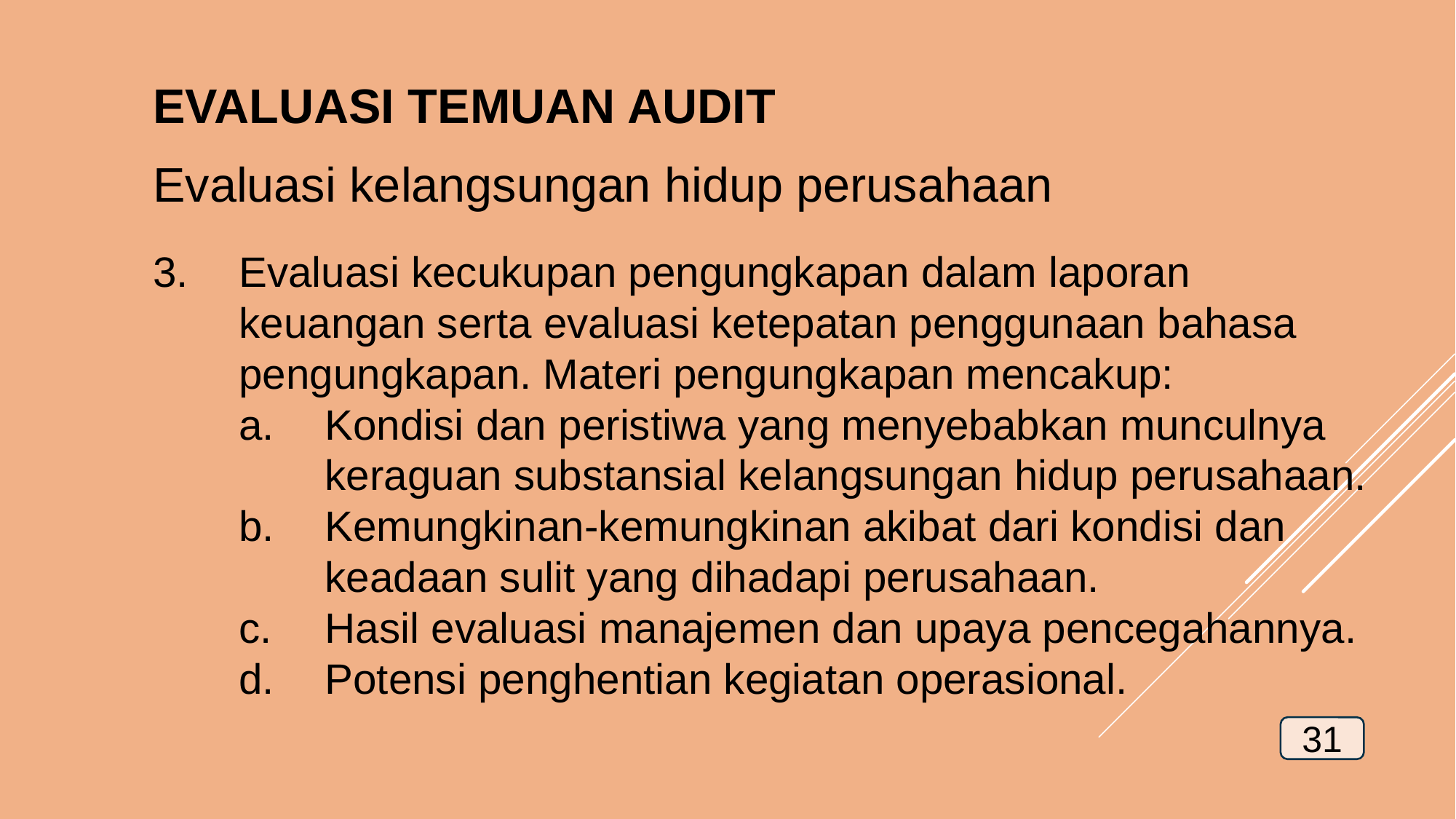

EVALUASI TEMUAN AUDIT
Evaluasi kelangsungan hidup perusahaan

Evaluasi kecukupan pengungkapan dalam laporan keuangan serta evaluasi ketepatan penggunaan bahasa pengungkapan. Materi pengungkapan mencakup:
Kondisi dan peristiwa yang menyebabkan munculnya keraguan substansial kelangsungan hidup perusahaan.
Kemungkinan-kemungkinan akibat dari kondisi dan keadaan sulit yang dihadapi perusahaan.
Hasil evaluasi manajemen dan upaya pencegahannya.
Potensi penghentian kegiatan operasional.